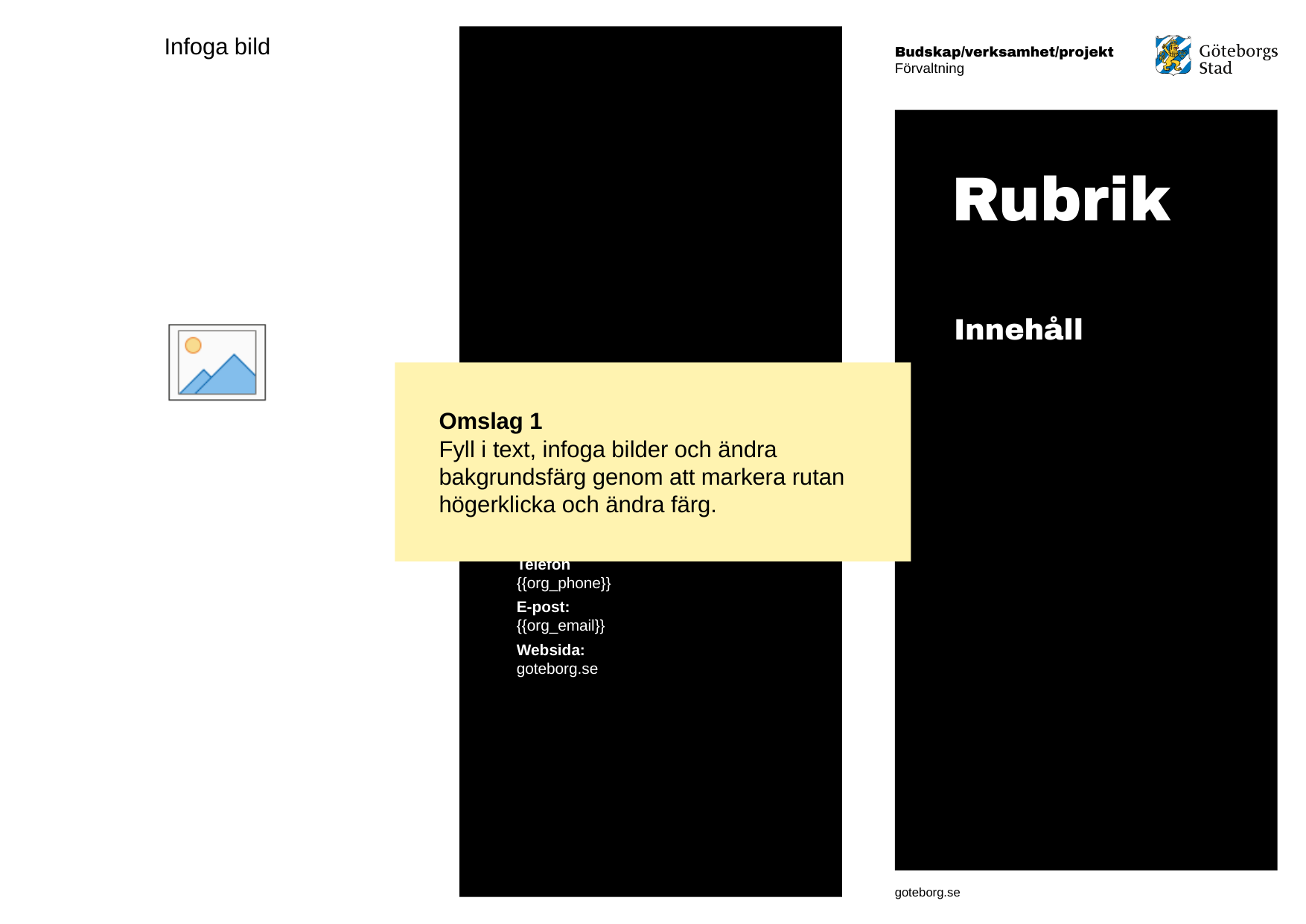

Kontakt
Veliamus simolorum rero eicium iduscillenis sequi doluptatus aut restrum rate se providellam fuga.

Telefon
{{org_phone}}
E-post:
{{org_email}}
Websida:
goteborg.se
Budskap/verksamhet/projekt
Förvaltning
# Rubrik
Innehåll
Omslag 1
Fyll i text, infoga bilder och ändra bakgrundsfärg genom att markera rutan högerklicka och ändra färg.

goteborg.se